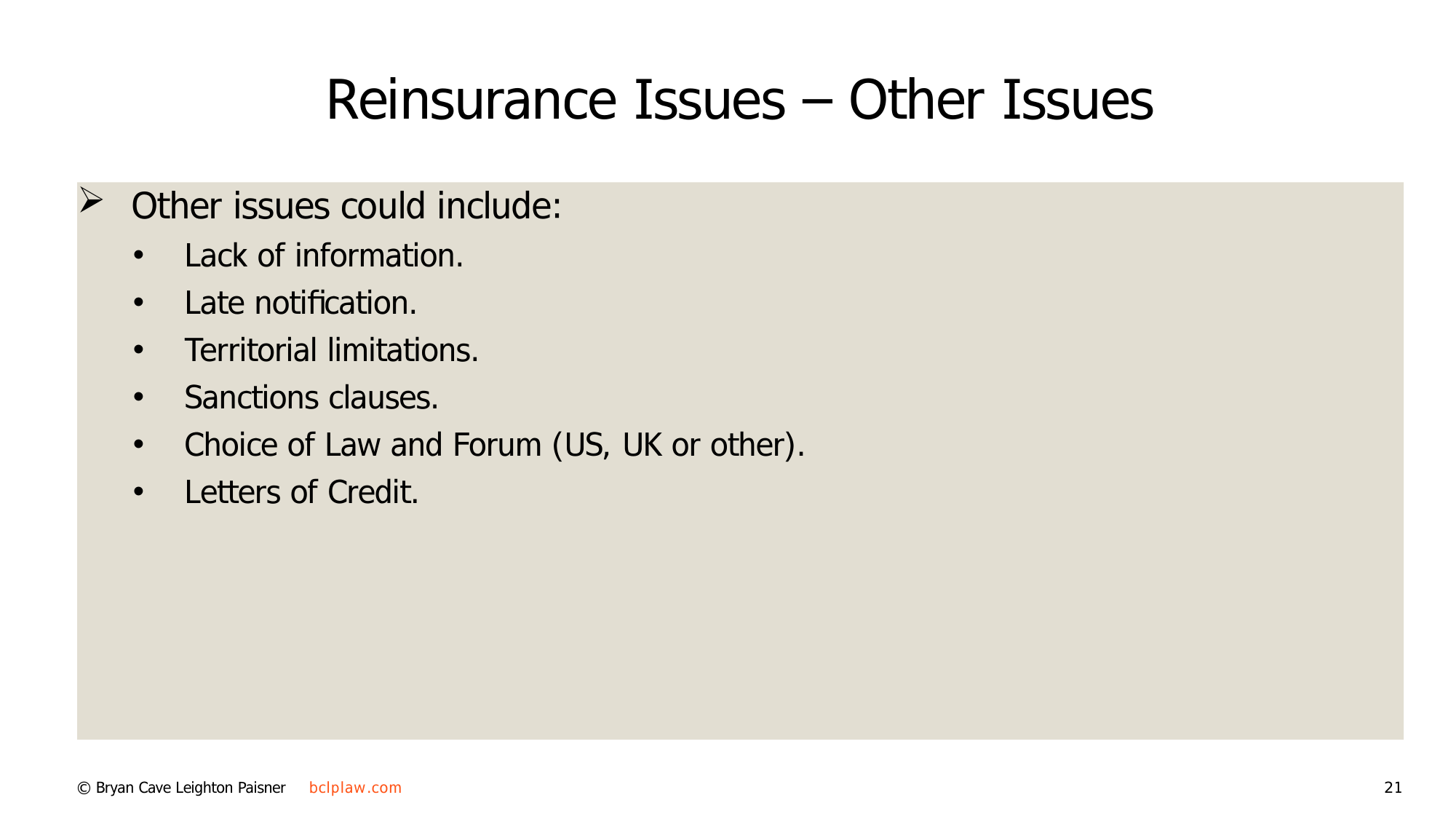

# Reinsurance Issues – Other Issues
Other issues could include:
Lack of information.
Late notification.
Territorial limitations.
Sanctions clauses.
Choice of Law and Forum (US, UK or other).
Letters of Credit.

21